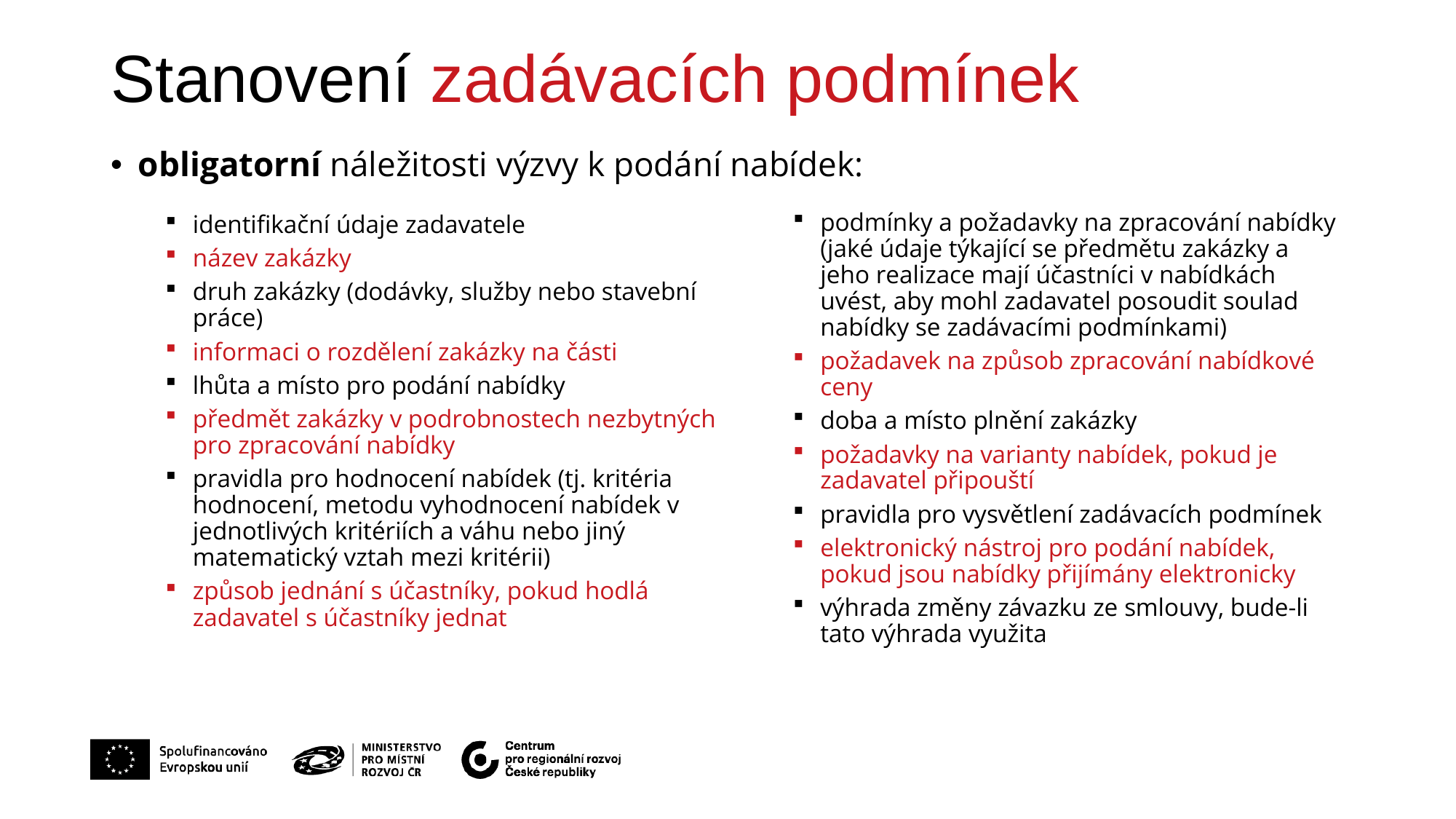

# Stanovení zadávacích podmínek
obligatorní náležitosti výzvy k podání nabídek:
podmínky a požadavky na zpracování nabídky (jaké údaje týkající se předmětu zakázky a jeho realizace mají účastníci v nabídkách uvést, aby mohl zadavatel posoudit soulad nabídky se zadávacími podmínkami)
požadavek na způsob zpracování nabídkové ceny
doba a místo plnění zakázky
požadavky na varianty nabídek, pokud je zadavatel připouští
pravidla pro vysvětlení zadávacích podmínek
elektronický nástroj pro podání nabídek, pokud jsou nabídky přijímány elektronicky
výhrada změny závazku ze smlouvy, bude-li tato výhrada využita
identifikační údaje zadavatele
název zakázky
druh zakázky (dodávky, služby nebo stavební práce)
informaci o rozdělení zakázky na části
lhůta a místo pro podání nabídky
předmět zakázky v podrobnostech nezbytných pro zpracování nabídky
pravidla pro hodnocení nabídek (tj. kritéria hodnocení, metodu vyhodnocení nabídek v jednotlivých kritériích a váhu nebo jiný matematický vztah mezi kritérii)
způsob jednání s účastníky, pokud hodlá zadavatel s účastníky jednat